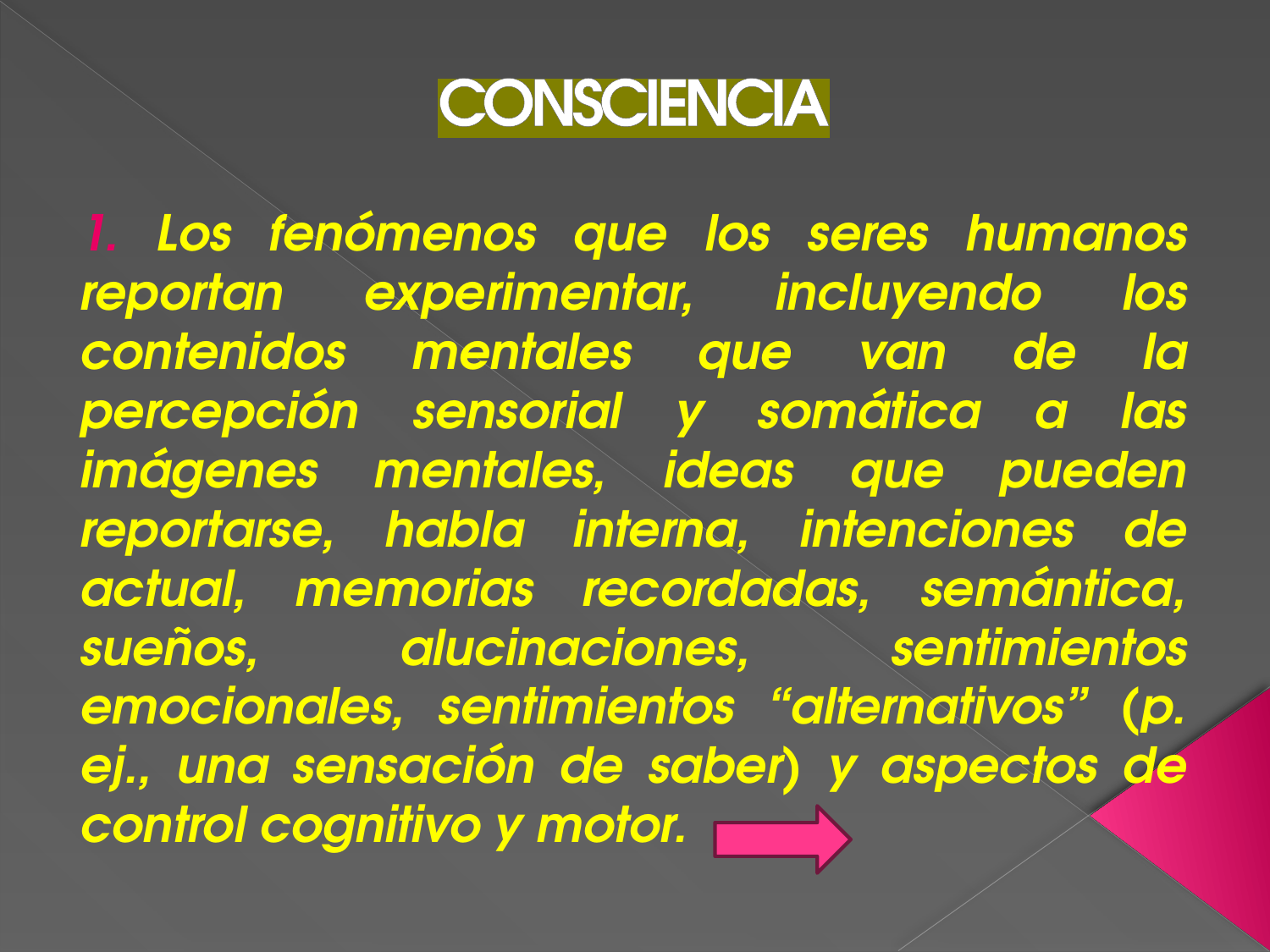

CONSCIENCIA

1. Los fenómenos que los seres humanos reportan experimentar, incluyendo los contenidos mentales que van de la percepción sensorial y somática a las imágenes mentales, ideas que pueden reportarse, habla interna, intenciones de actual, memorias recordadas, semántica, sueños, alucinaciones, sentimientos emocionales, sentimientos “alternativos” (p. ej., una sensación de saber) y aspectos de control cognitivo y motor.